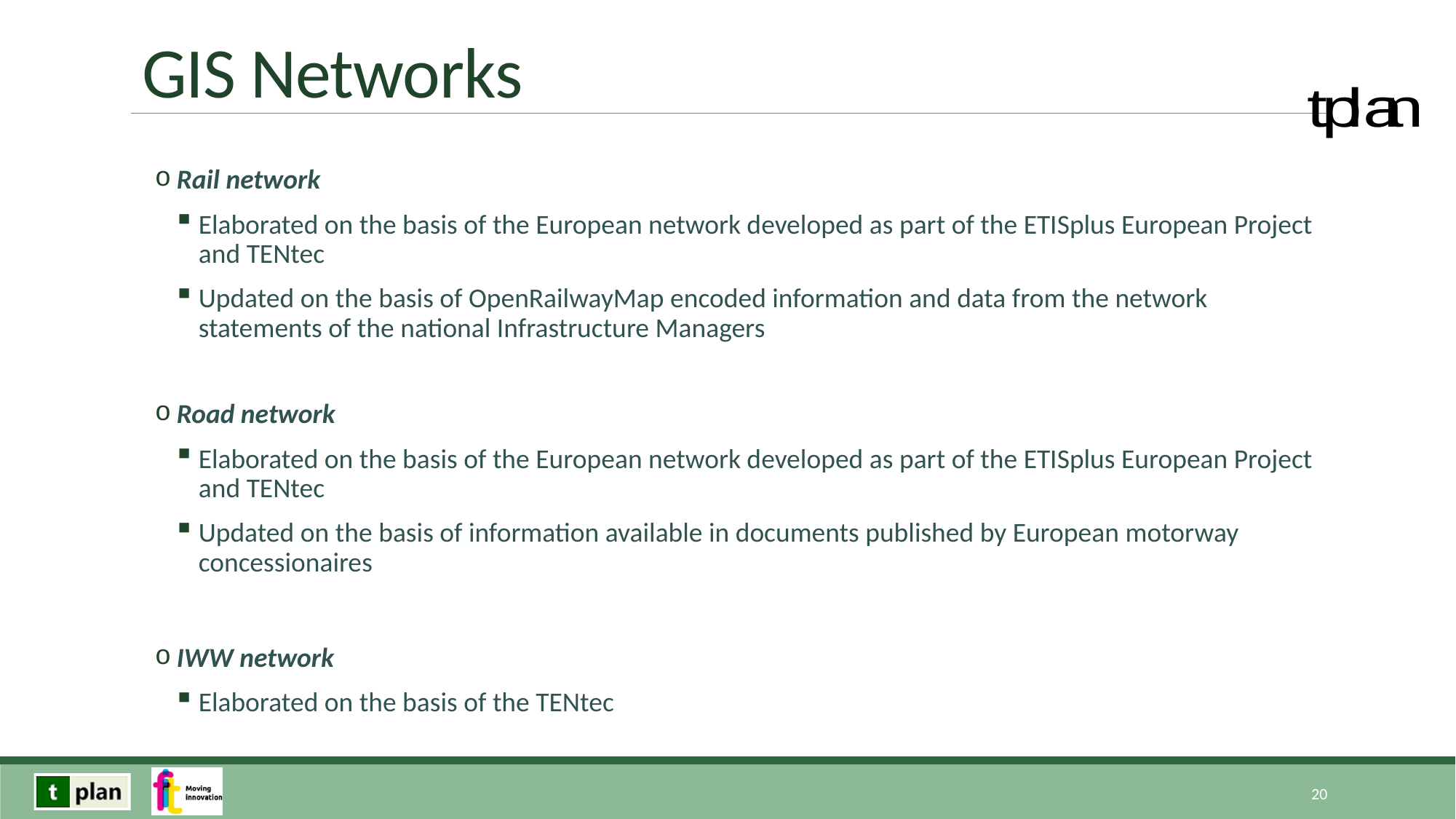

# GIS Networks
Rail network
Elaborated on the basis of the European network developed as part of the ETISplus European Project and TENtec
Updated on the basis of OpenRailwayMap encoded information and data from the network statements of the national Infrastructure Managers

Road network
Elaborated on the basis of the European network developed as part of the ETISplus European Project and TENtec
Updated on the basis of information available in documents published by European motorway concessionaires

IWW network
Elaborated on the basis of the TENtec

20